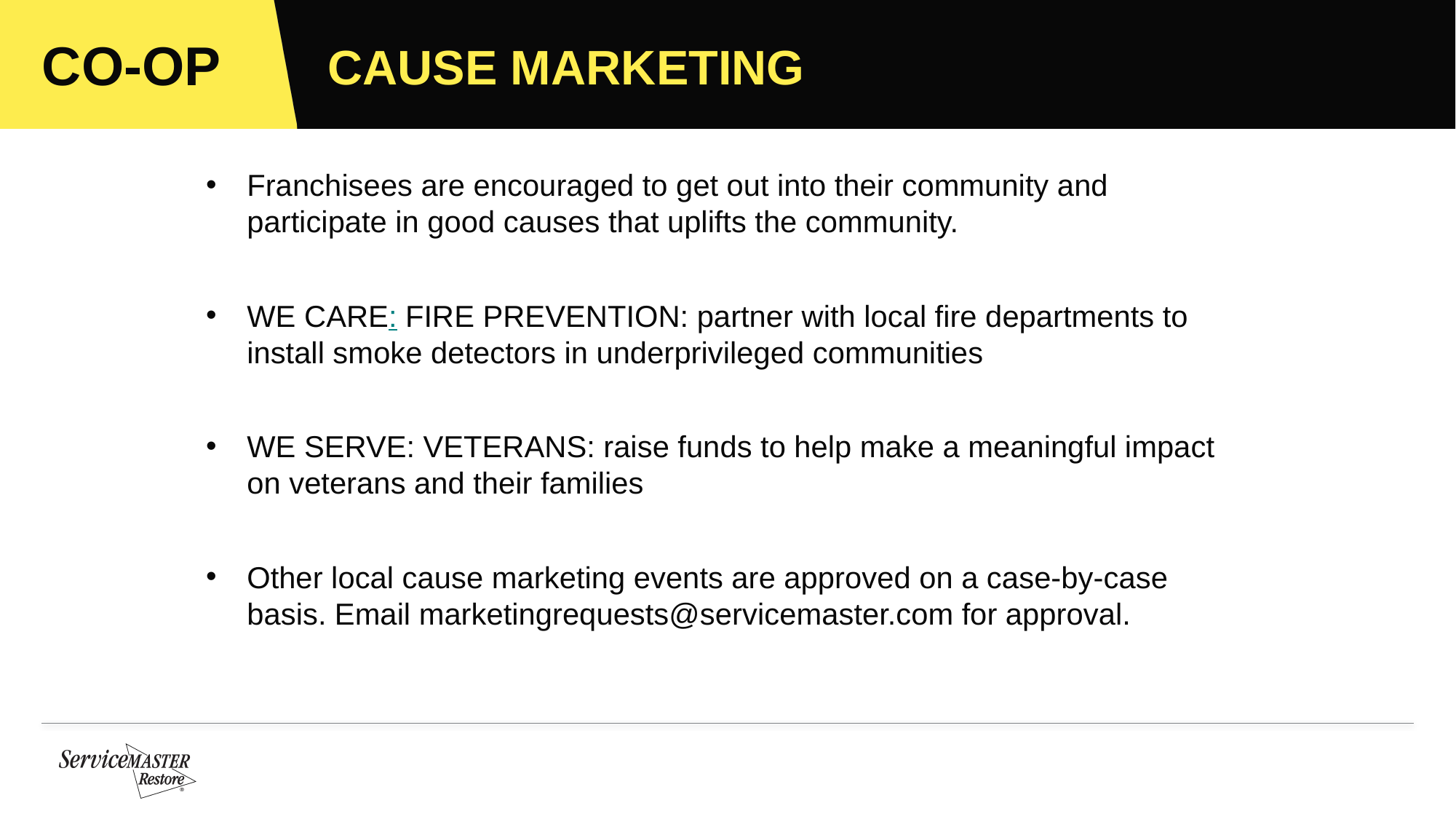

# cause MARKETING
Franchisees are encouraged to get out into their community and participate in good causes that uplifts the community.

WE CARE: FIRE PREVENTION: partner with local fire departments to install smoke detectors in underprivileged communities

WE SERVE: VETERANS: raise funds to help make a meaningful impact on veterans and their families

Other local cause marketing events are approved on a case-by-case basis. Email marketingrequests@servicemaster.com for approval.